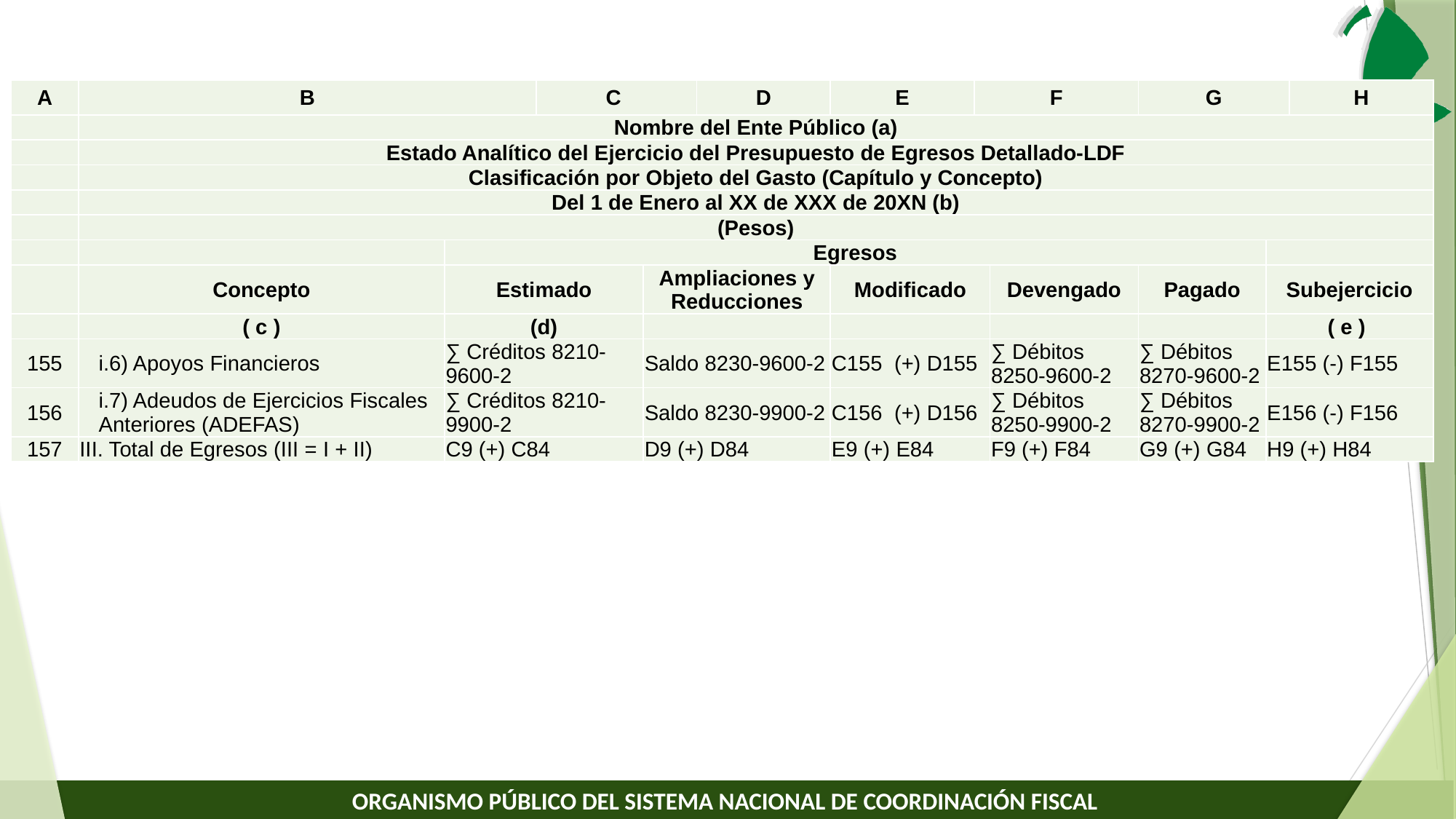

| A | B |  | C |  | D | E | F |  | G |  | H |
| --- | --- | --- | --- | --- | --- | --- | --- | --- | --- | --- | --- |
|  | Nombre del Ente Público (a) |  |  |  |  |  |  |  |  |  |  |
|  | Estado Analítico del Ejercicio del Presupuesto de Egresos Detallado-LDF |  |  |  |  |  |  |  |  |  |  |
|  | Clasificación por Objeto del Gasto (Capítulo y Concepto) |  |  |  |  |  |  |  |  |  |  |
|  | Del 1 de Enero al XX de XXX de 20XN (b) |  |  |  |  |  |  |  |  |  |  |
|  | (Pesos) |  |  |  |  |  |  |  |  |  |  |
|  |  | Egresos |  |  |  |  |  |  |  |  |  |
|  | Concepto | Estimado |  | Ampliaciones y Reducciones |  | Modificado |  | Devengado | Pagado | Subejercicio |  |
|  | ( c ) | (d) |  |  |  |  |  |  |  | ( e ) |  |
| 155 | i.6) Apoyos Financieros | ∑ Créditos 8210-9600-2 |  | Saldo 8230-9600-2 |  | C155 (+) D155 |  | ∑ Débitos 8250-9600-2 | ∑ Débitos 8270-9600-2 | E155 (-) F155 |  |
| 156 | i.7) Adeudos de Ejercicios Fiscales Anteriores (ADEFAS) | ∑ Créditos 8210-9900-2 |  | Saldo 8230-9900-2 |  | C156 (+) D156 |  | ∑ Débitos 8250-9900-2 | ∑ Débitos 8270-9900-2 | E156 (-) F156 |  |
| 157 | III. Total de Egresos (III = I + II) | C9 (+) C84 |  | D9 (+) D84 |  | E9 (+) E84 |  | F9 (+) F84 | G9 (+) G84 | H9 (+) H84 |  |